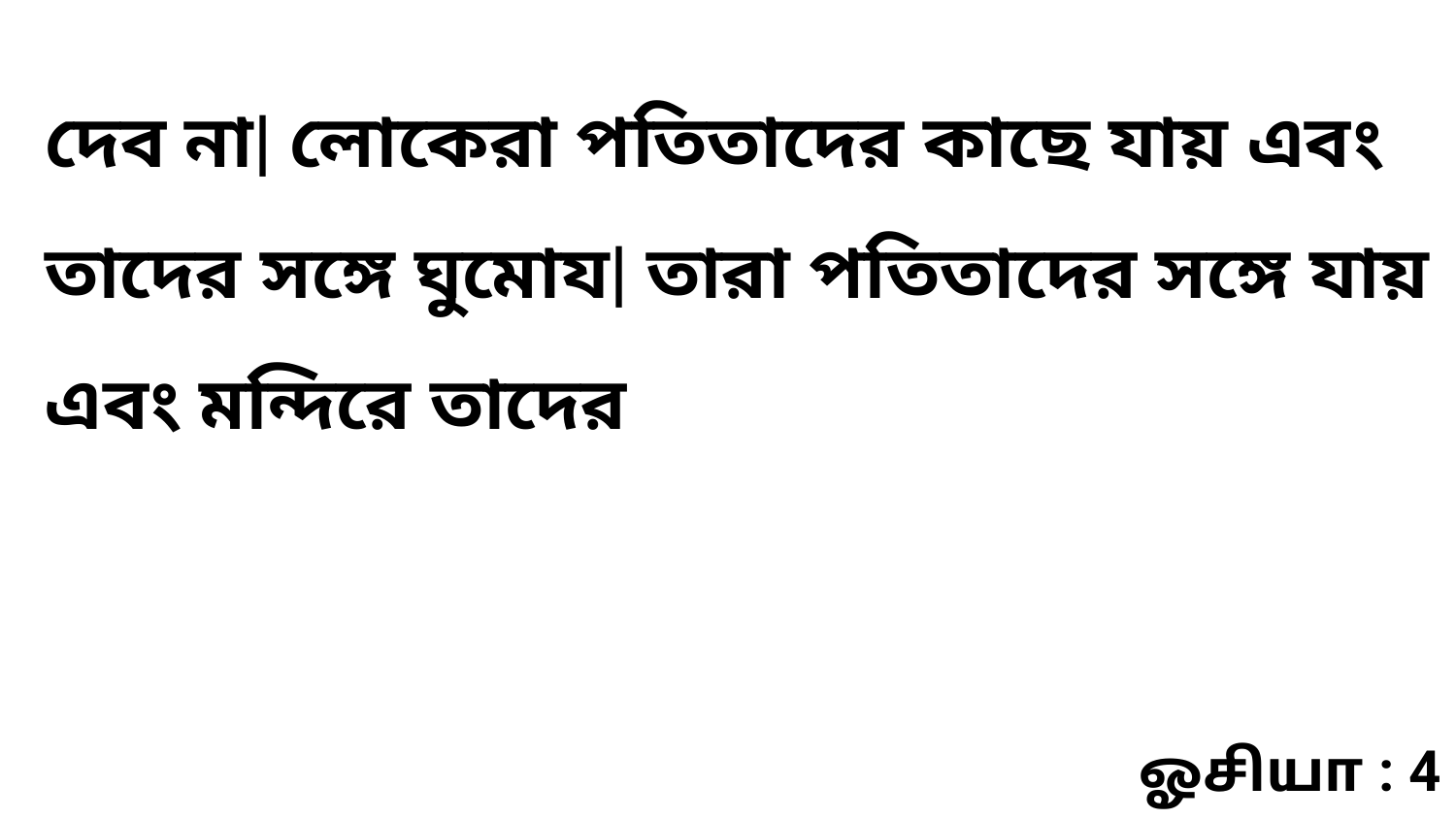

দেব না| লোকেরা পতিতাদের কাছে যায় এবং তাদের সঙ্গে ঘুমোয| তারা পতিতাদের সঙ্গে যায় এবং মন্দিরে তাদের
ஓசியா : 4